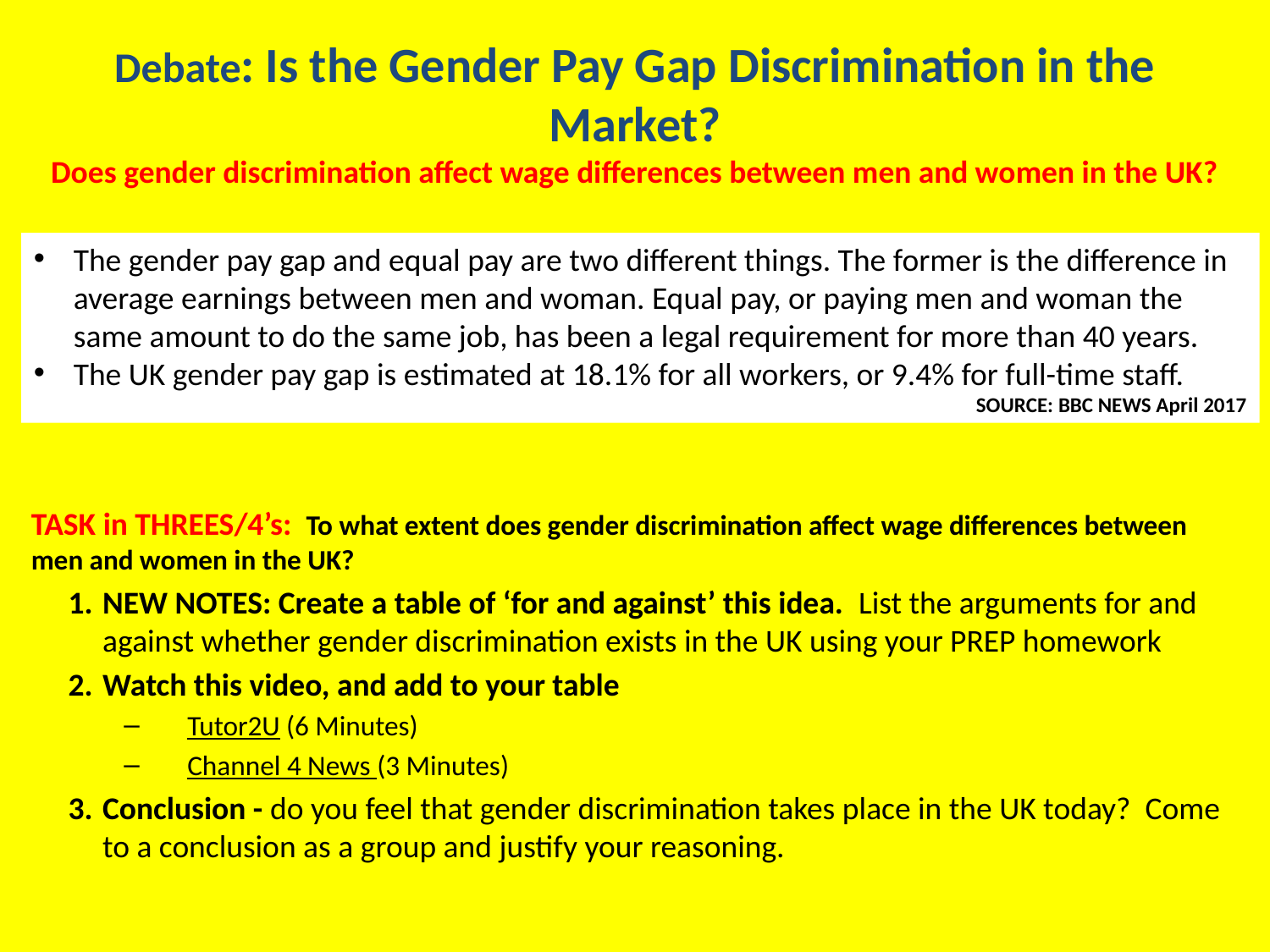

# Debate: Is the Gender Pay Gap Discrimination in the Market? Does gender discrimination affect wage differences between men and women in the UK?
The gender pay gap and equal pay are two different things. The former is the difference in average earnings between men and woman. Equal pay, or paying men and woman the same amount to do the same job, has been a legal requirement for more than 40 years.
The UK gender pay gap is estimated at 18.1% for all workers, or 9.4% for full-time staff.
SOURCE: BBC NEWS April 2017
TASK in THREES/4’s:  To what extent does gender discrimination affect wage differences between men and women in the UK?
NEW NOTES: Create a table of ‘for and against’ this idea.  List the arguments for and against whether gender discrimination exists in the UK using your PREP homework
Watch this video, and add to your table
Tutor2U (6 Minutes)
Channel 4 News (3 Minutes)
Conclusion - do you feel that gender discrimination takes place in the UK today?  Come to a conclusion as a group and justify your reasoning.